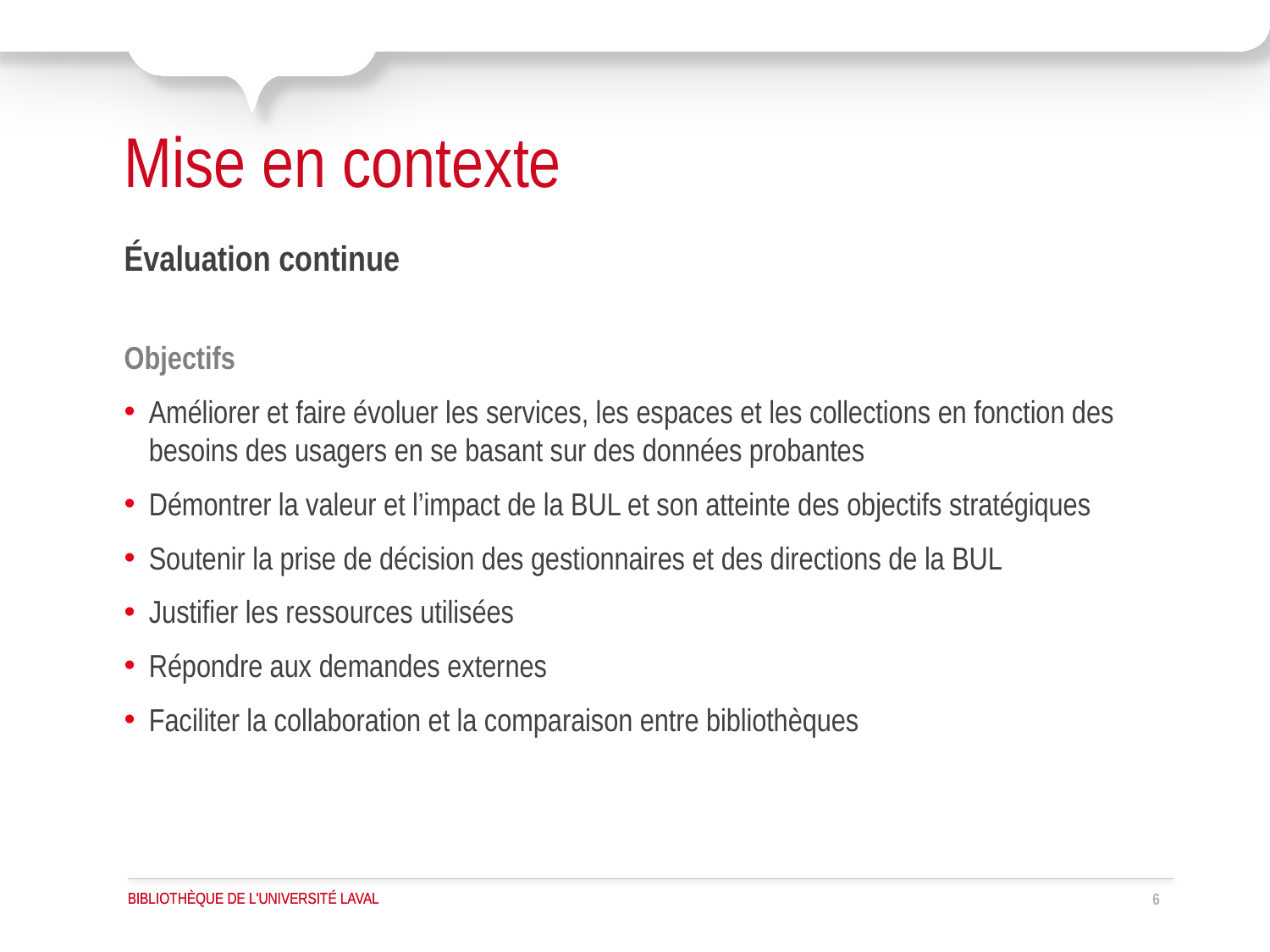

# Mise en contexte
Évaluation continue
Objectifs
Améliorer et faire évoluer les services, les espaces et les collections en fonction des besoins des usagers en se basant sur des données probantes
Démontrer la valeur et l’impact de la BUL et son atteinte des objectifs stratégiques
Soutenir la prise de décision des gestionnaires et des directions de la BUL
Justifier les ressources utilisées
Répondre aux demandes externes
Faciliter la collaboration et la comparaison entre bibliothèques
6